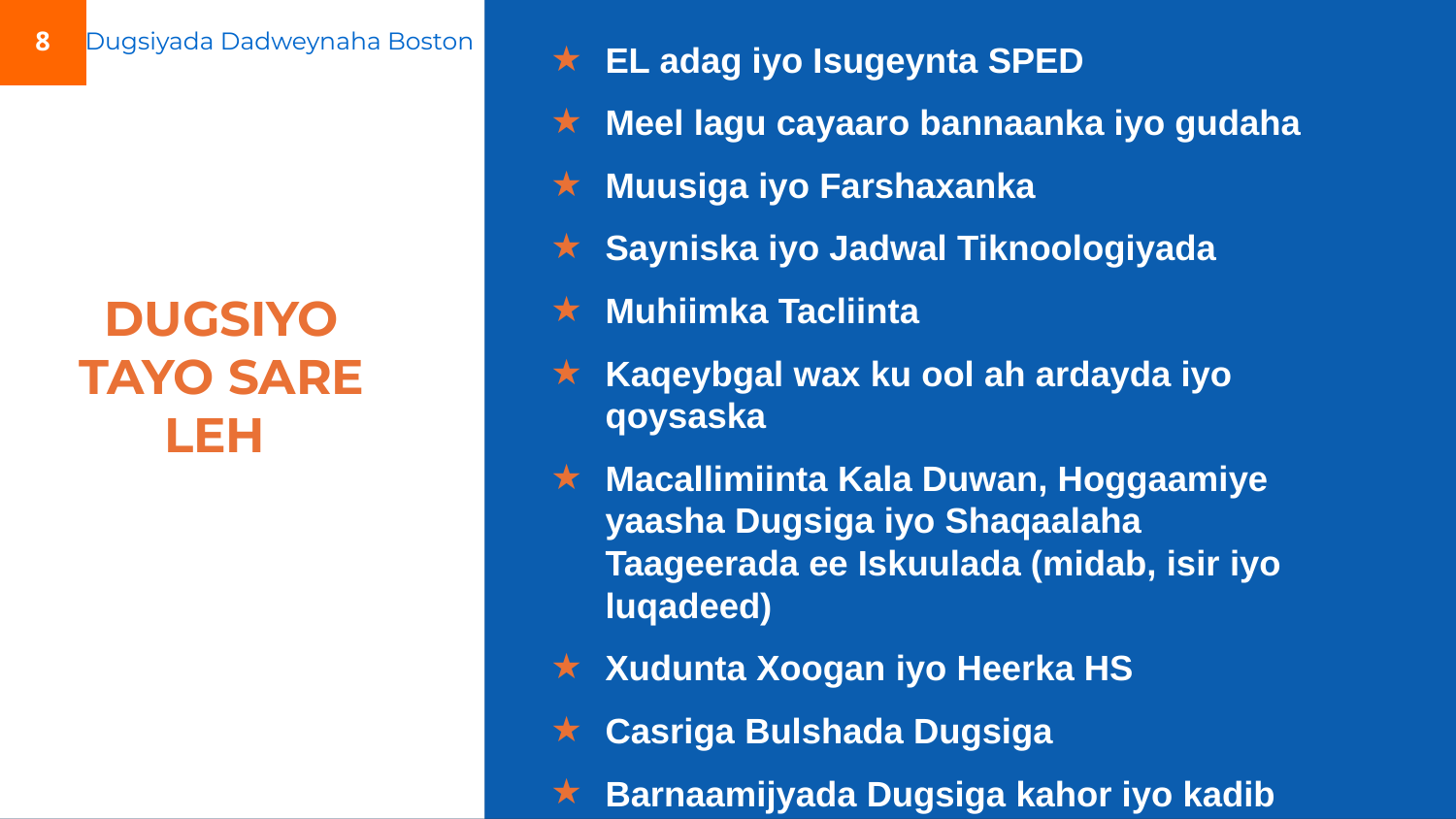

8
Dugsiyada Dadweynaha Boston
EL adag iyo Isugeynta SPED
Meel lagu cayaaro bannaanka iyo gudaha
Muusiga iyo Farshaxanka
Sayniska iyo Jadwal Tiknoologiyada
Muhiimka Tacliinta
Kaqeybgal wax ku ool ah ardayda iyo qoysaska
Macallimiinta Kala Duwan, Hoggaamiye yaasha Dugsiga iyo Shaqaalaha Taageerada ee Iskuulada (midab, isir iyo luqadeed)
Xudunta Xoogan iyo Heerka HS
Casriga Bulshada Dugsiga
Barnaamijyada Dugsiga kahor iyo kadib
# DUGSIYO TAYO SARE LEH